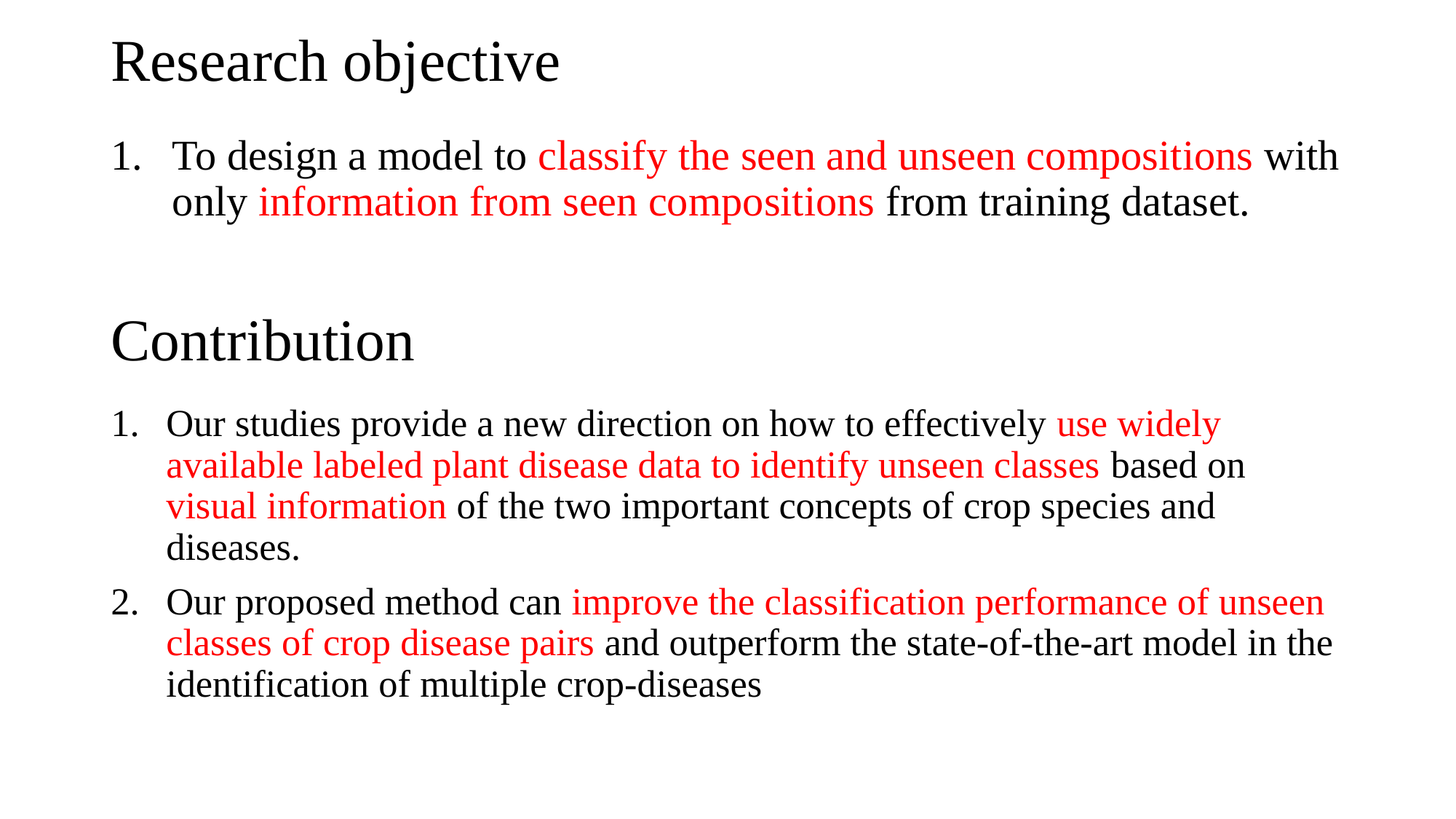

# Research objective
To design a model to classify the seen and unseen compositions with only information from seen compositions from training dataset.
Contribution
Our studies provide a new direction on how to effectively use widely available labeled plant disease data to identify unseen classes based on visual information of the two important concepts of crop species and diseases.
Our proposed method can improve the classification performance of unseen classes of crop disease pairs and outperform the state-of-the-art model in the identification of multiple crop-diseases